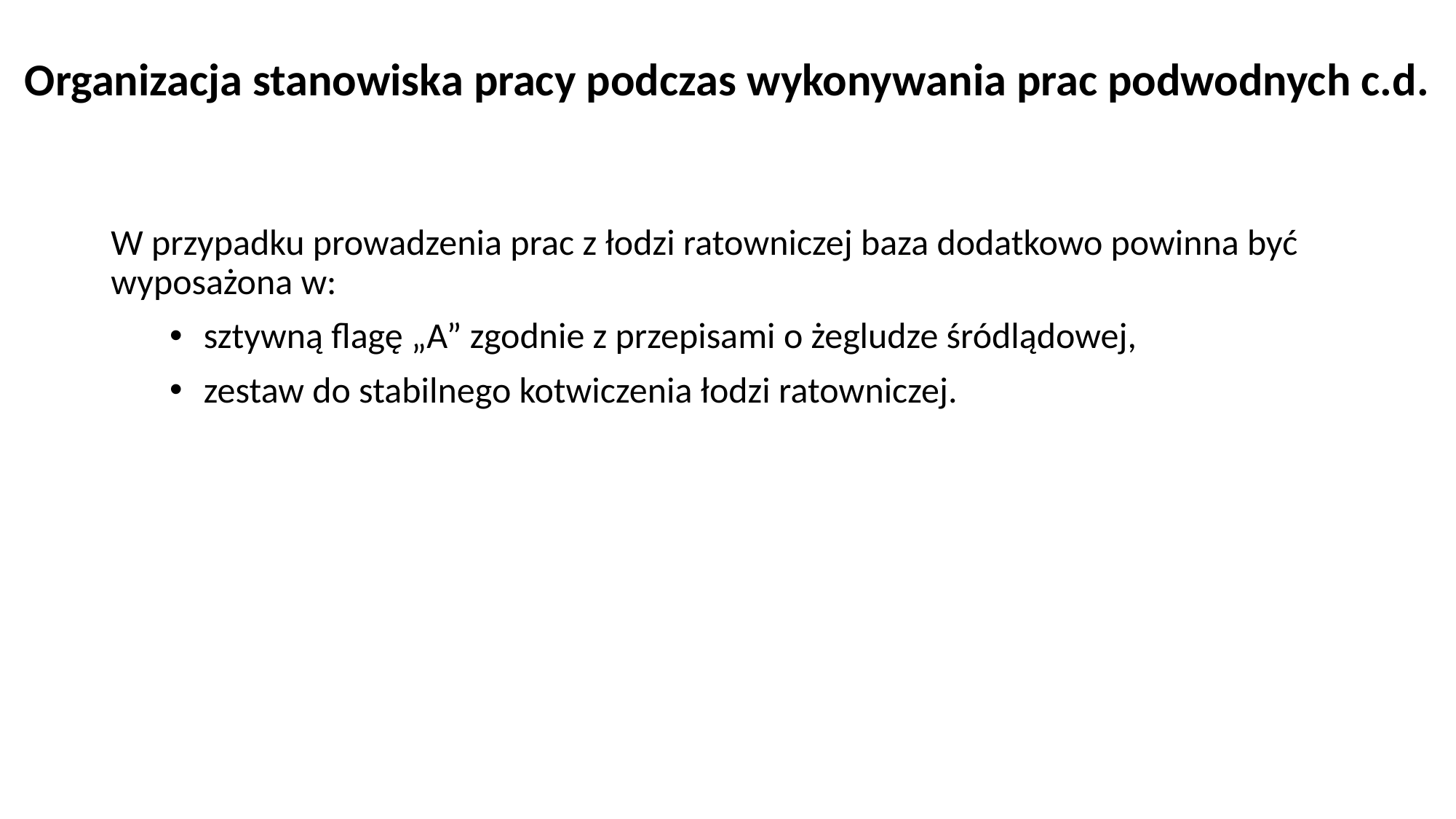

# Organizacja stanowiska pracy podczas wykonywania prac podwodnych c.d.
W przypadku prowadzenia prac z łodzi ratowniczej baza dodatkowo powinna być wyposażona w:
sztywną flagę „A” zgodnie z przepisami o żegludze śródlądowej,
zestaw do stabilnego kotwiczenia łodzi ratowniczej.